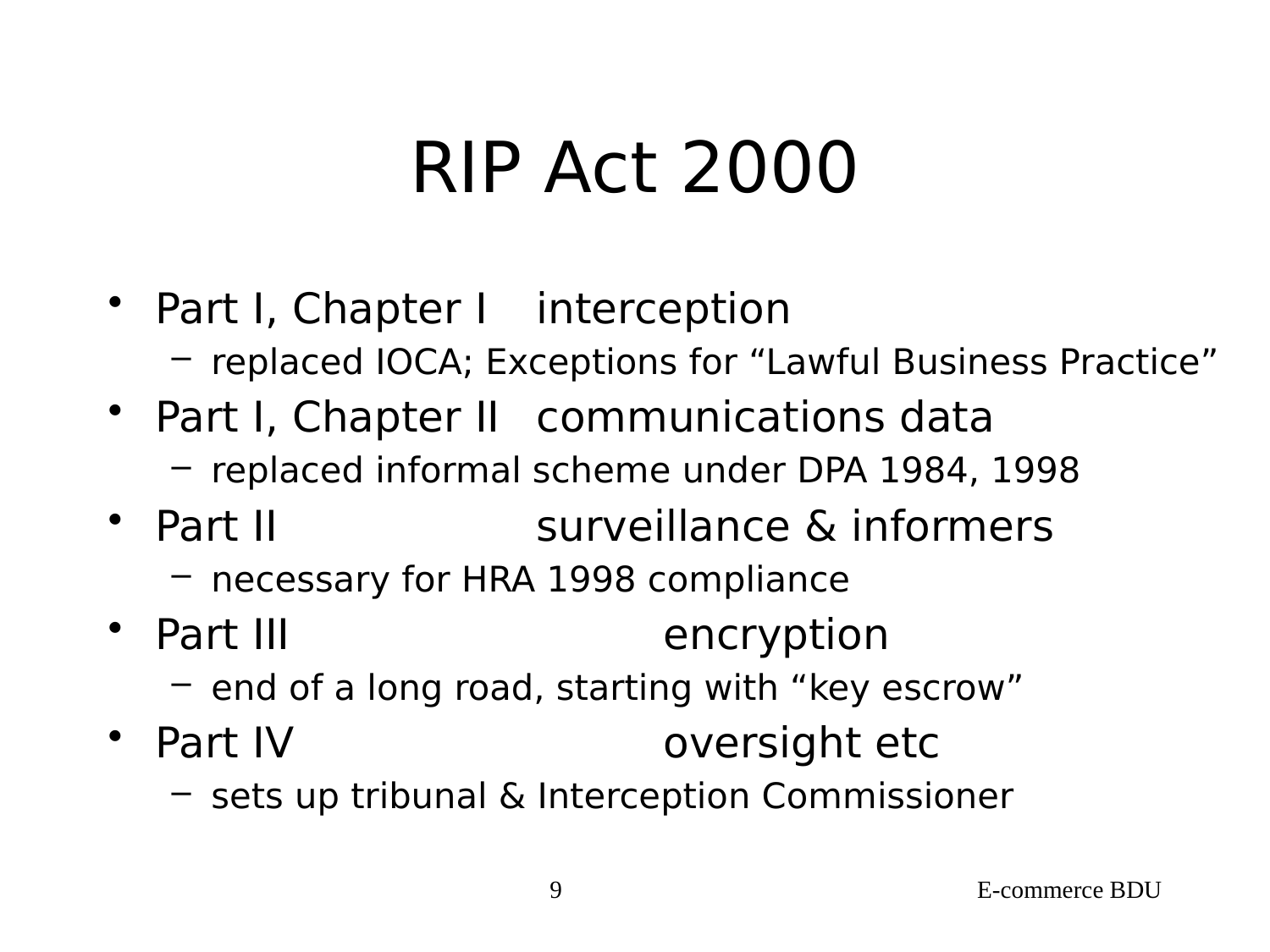

# RIP Act 2000
Part I, Chapter I	interception
replaced IOCA; Exceptions for “Lawful Business Practice”
Part I, Chapter II	communications data
replaced informal scheme under DPA 1984, 1998
Part II			surveillance & informers
necessary for HRA 1998 compliance
Part III			encryption
end of a long road, starting with “key escrow”
Part IV			oversight etc
sets up tribunal & Interception Commissioner
9
E-commerce BDU